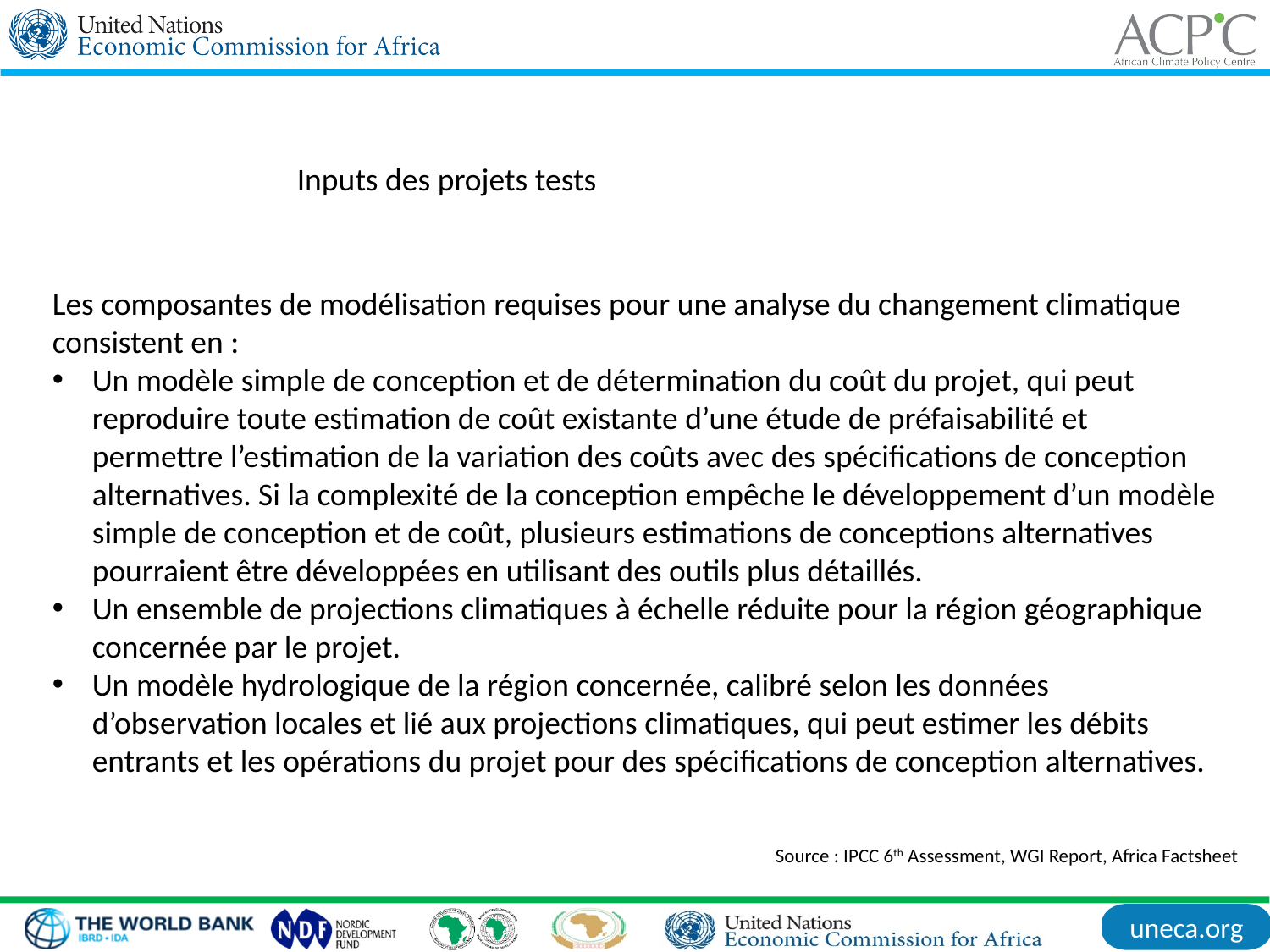

Inputs des projets tests
Les composantes de modélisation requises pour une analyse du changement climatique consistent en :
Un modèle simple de conception et de détermination du coût du projet, qui peut reproduire toute estimation de coût existante d’une étude de préfaisabilité et permettre l’estimation de la variation des coûts avec des spécifications de conception alternatives. Si la complexité de la conception empêche le développement d’un modèle simple de conception et de coût, plusieurs estimations de conceptions alternatives pourraient être développées en utilisant des outils plus détaillés.
Un ensemble de projections climatiques à échelle réduite pour la région géographique concernée par le projet.
Un modèle hydrologique de la région concernée, calibré selon les données d’observation locales et lié aux projections climatiques, qui peut estimer les débits entrants et les opérations du projet pour des spécifications de conception alternatives.
Source : IPCC 6th Assessment, WGI Report, Africa Factsheet